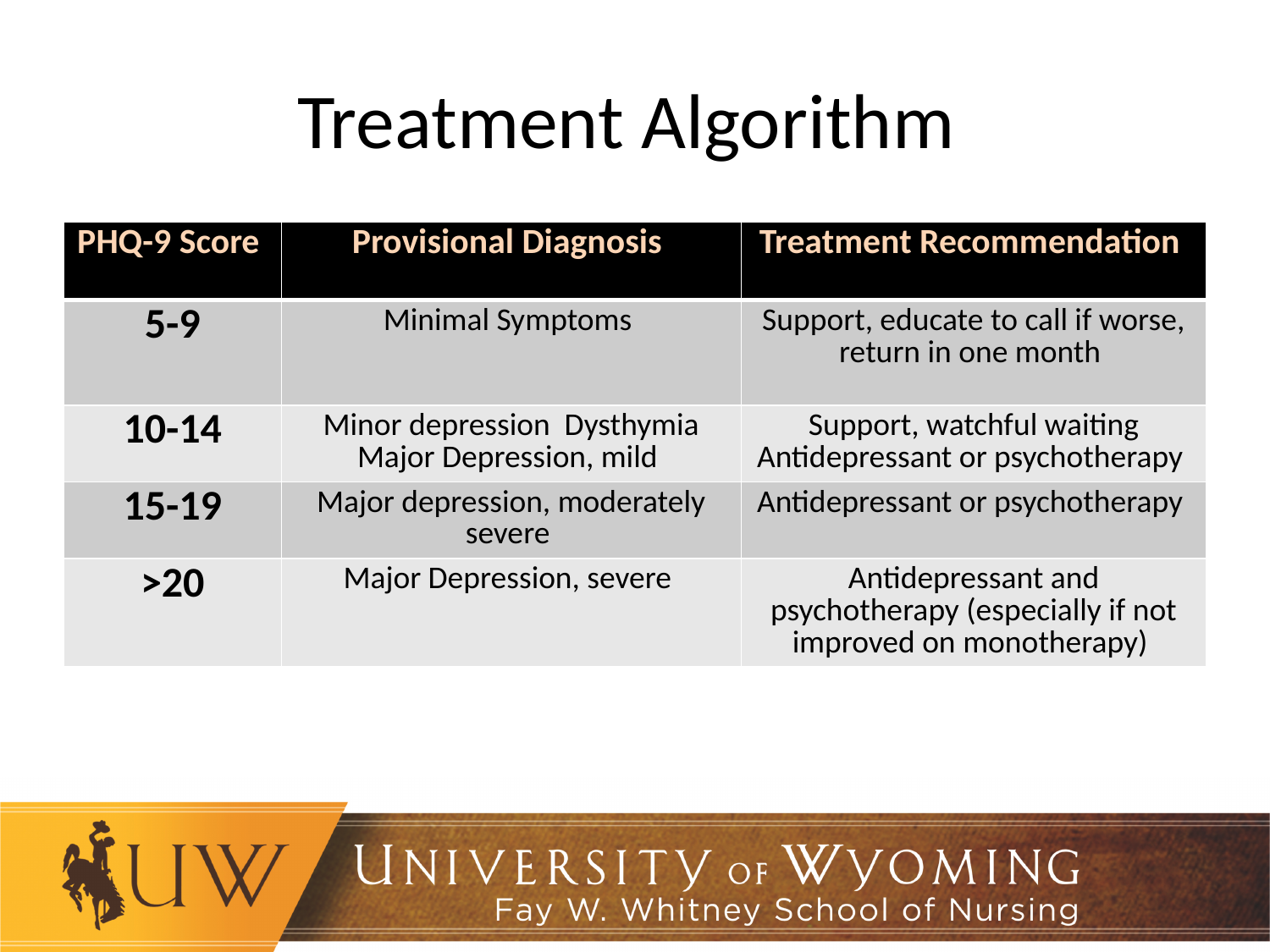

# Treatment Algorithm
| PHQ-9 Score | Provisional Diagnosis | Treatment Recommendation |
| --- | --- | --- |
| 5-9 | Minimal Symptoms | Support, educate to call if worse, return in one month |
| 10-14 | Minor depression Dysthymia Major Depression, mild | Support, watchful waiting Antidepressant or psychotherapy |
| 15-19 | Major depression, moderately severe | Antidepressant or psychotherapy |
| >20 | Major Depression, severe | Antidepressant and psychotherapy (especially if not improved on monotherapy) |